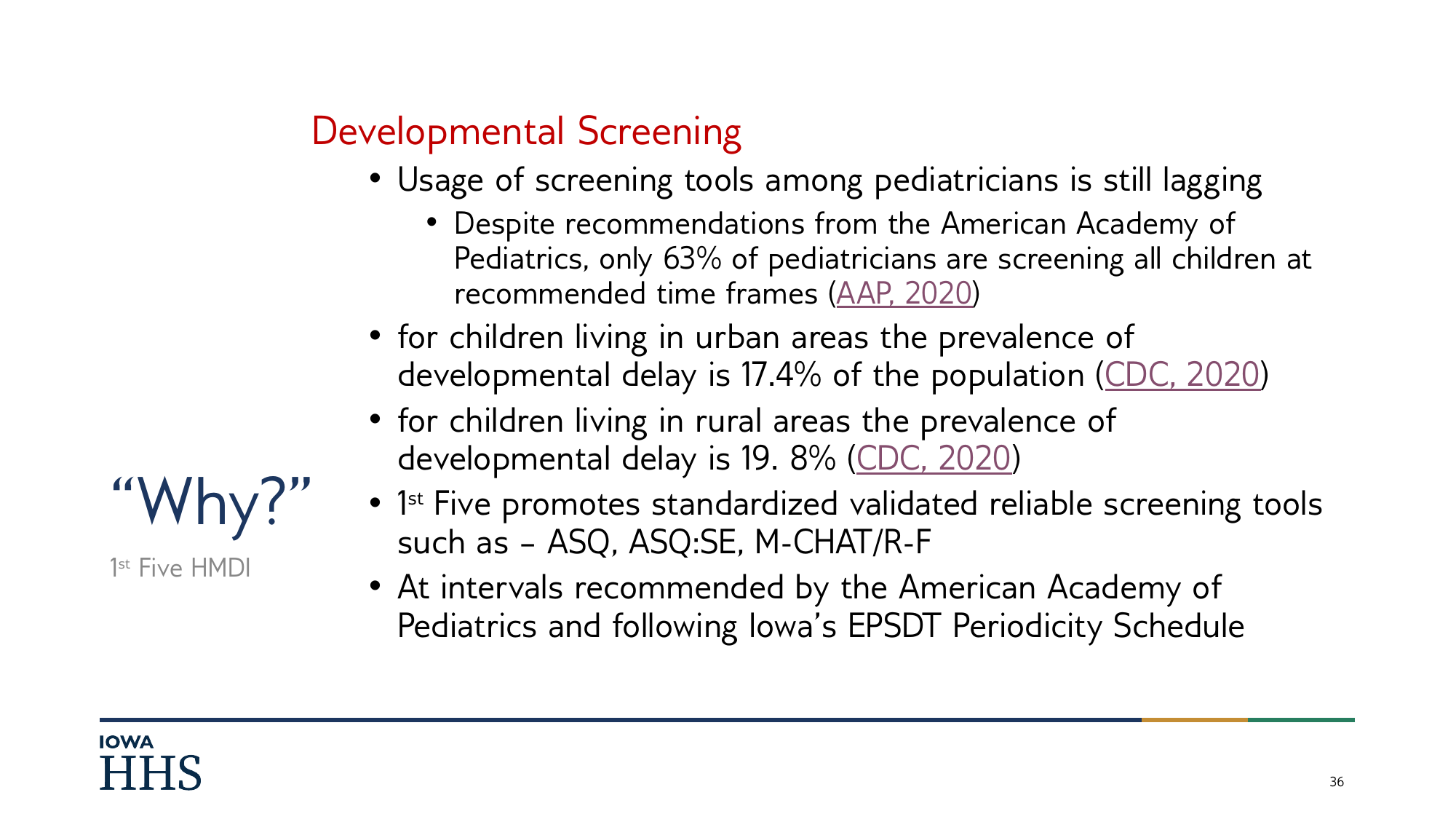

Developmental Screening
Usage of screening tools among pediatricians is still lagging
Despite recommendations from the American Academy of Pediatrics, only 63% of pediatricians are screening all children at recommended time frames (AAP, 2020)
for children living in urban areas the prevalence of developmental delay is 17.4% of the population (CDC, 2020)
for children living in rural areas the prevalence of developmental delay is 19. 8% (CDC, 2020)
1st Five promotes standardized validated reliable screening tools such as – ASQ, ASQ:SE, M-CHAT/R-F
At intervals recommended by the American Academy of Pediatrics and following Iowa’s EPSDT Periodicity Schedule
# “Why?”
1st Five HMDI
36